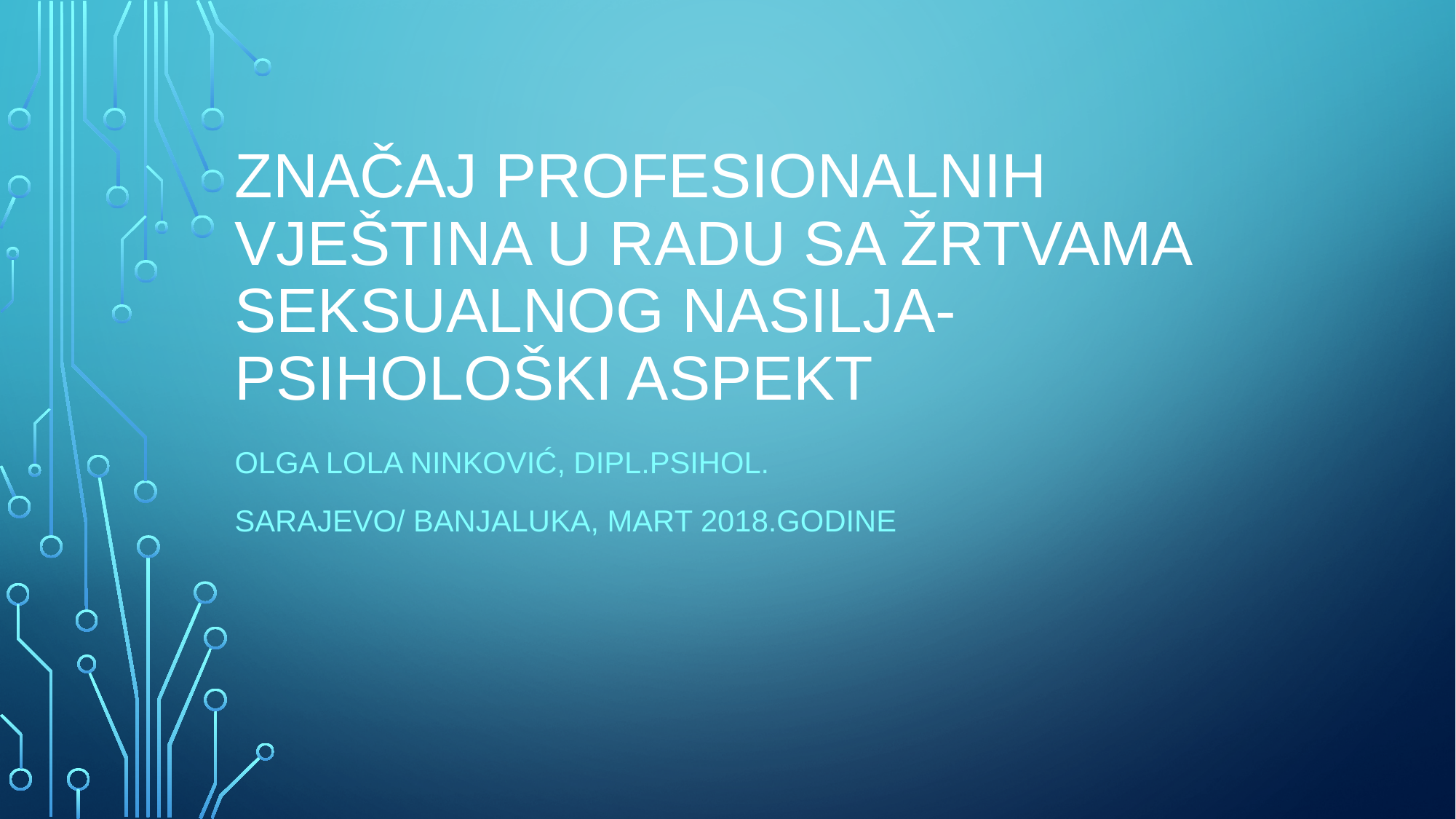

# Značaj profesionalnih vještina u radu sa žrtvama seksualnog nasilja-psihološki aspekt
Olga Lola Ninković, dipl.psihol.
Sarajevo/ banjaluka, mart 2018.godine